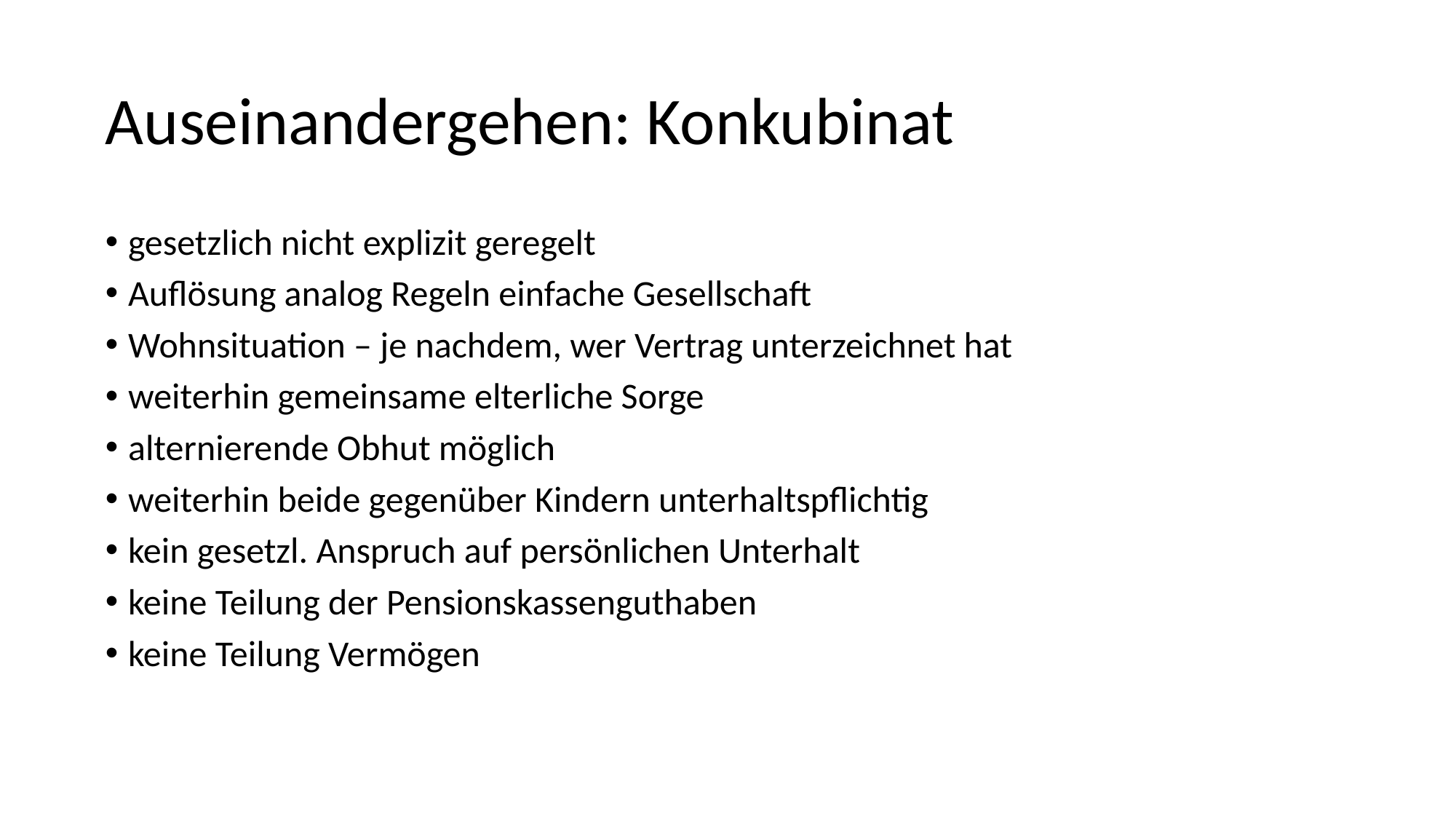

# Auseinandergehen: Konkubinat
gesetzlich nicht explizit geregelt
Auflösung analog Regeln einfache Gesellschaft
Wohnsituation – je nachdem, wer Vertrag unterzeichnet hat
weiterhin gemeinsame elterliche Sorge
alternierende Obhut möglich
weiterhin beide gegenüber Kindern unterhaltspflichtig
kein gesetzl. Anspruch auf persönlichen Unterhalt
keine Teilung der Pensionskassenguthaben
keine Teilung Vermögen